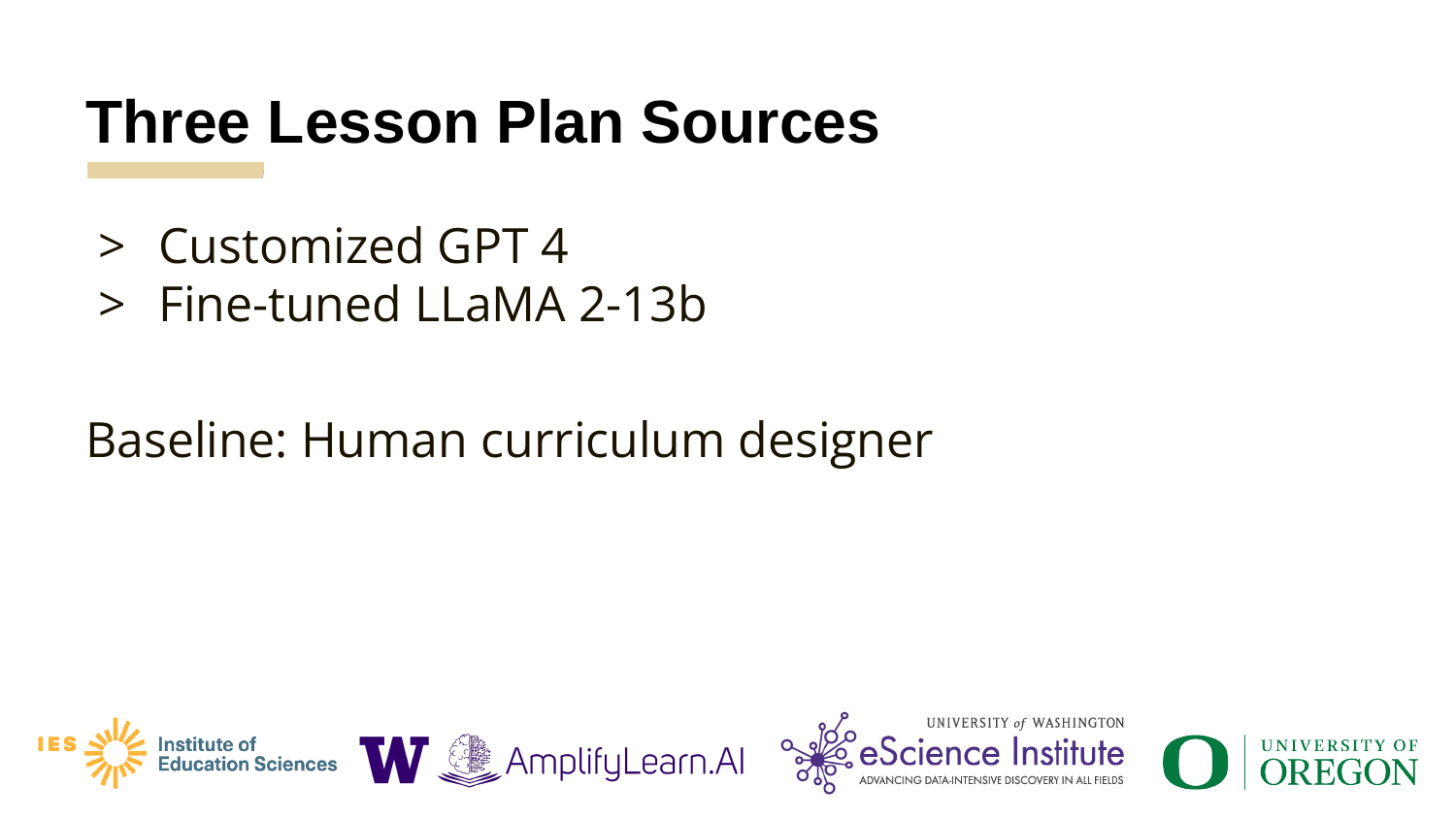

# Three Lesson Plan Sources
Customized GPT 4
Fine-tuned LLaMA 2-13b

Baseline: Human curriculum designer